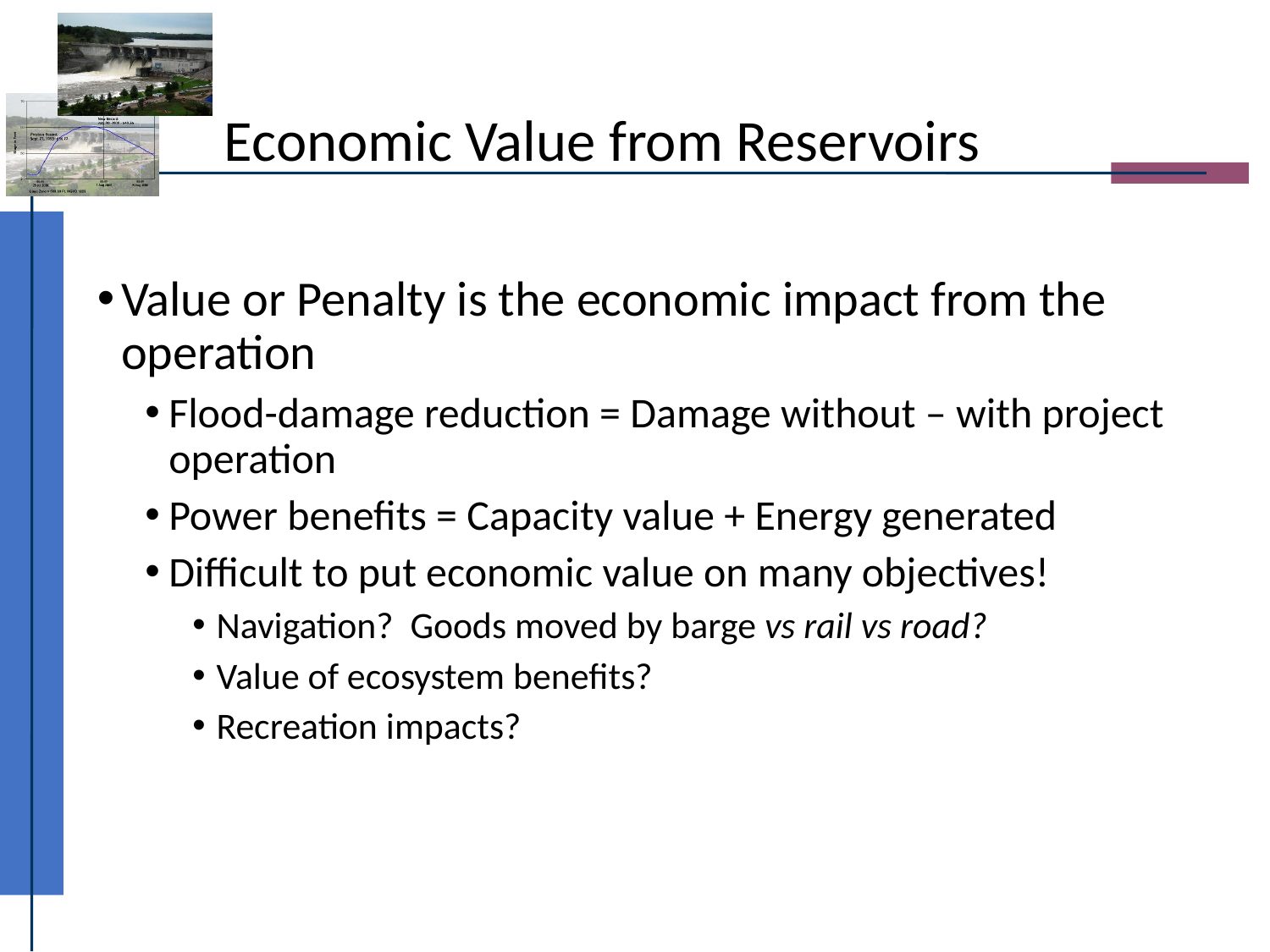

# Economic Value from Reservoirs
Value or Penalty is the economic impact from the operation
Flood-damage reduction = Damage without – with project operation
Power benefits = Capacity value + Energy generated
Difficult to put economic value on many objectives!
Navigation?  Goods moved by barge vs rail vs road?
Value of ecosystem benefits?
Recreation impacts?